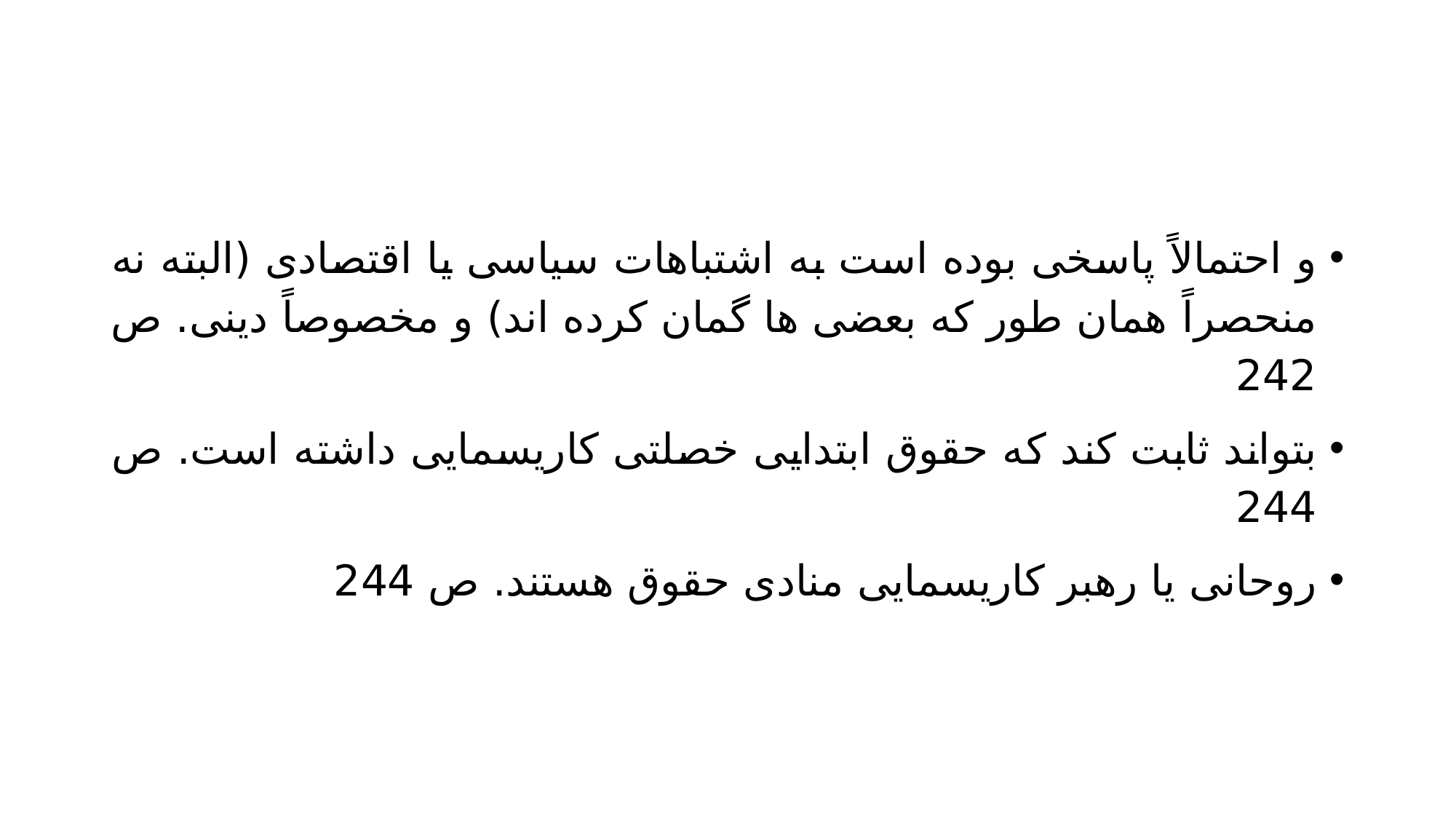

#
و احتمالاً پاسخی بوده است به اشتباهات سیاسی یا اقتصادی (البته نه منحصراً همان طور که بعضی ها گمان کرده اند) و مخصوصاً دینی. ص 242
بتواند ثابت کند که حقوق ابتدایی خصلتی کاریسمایی داشته است. ص 244
روحانی یا رهبر کاریسمایی منادی حقوق هستند. ص 244